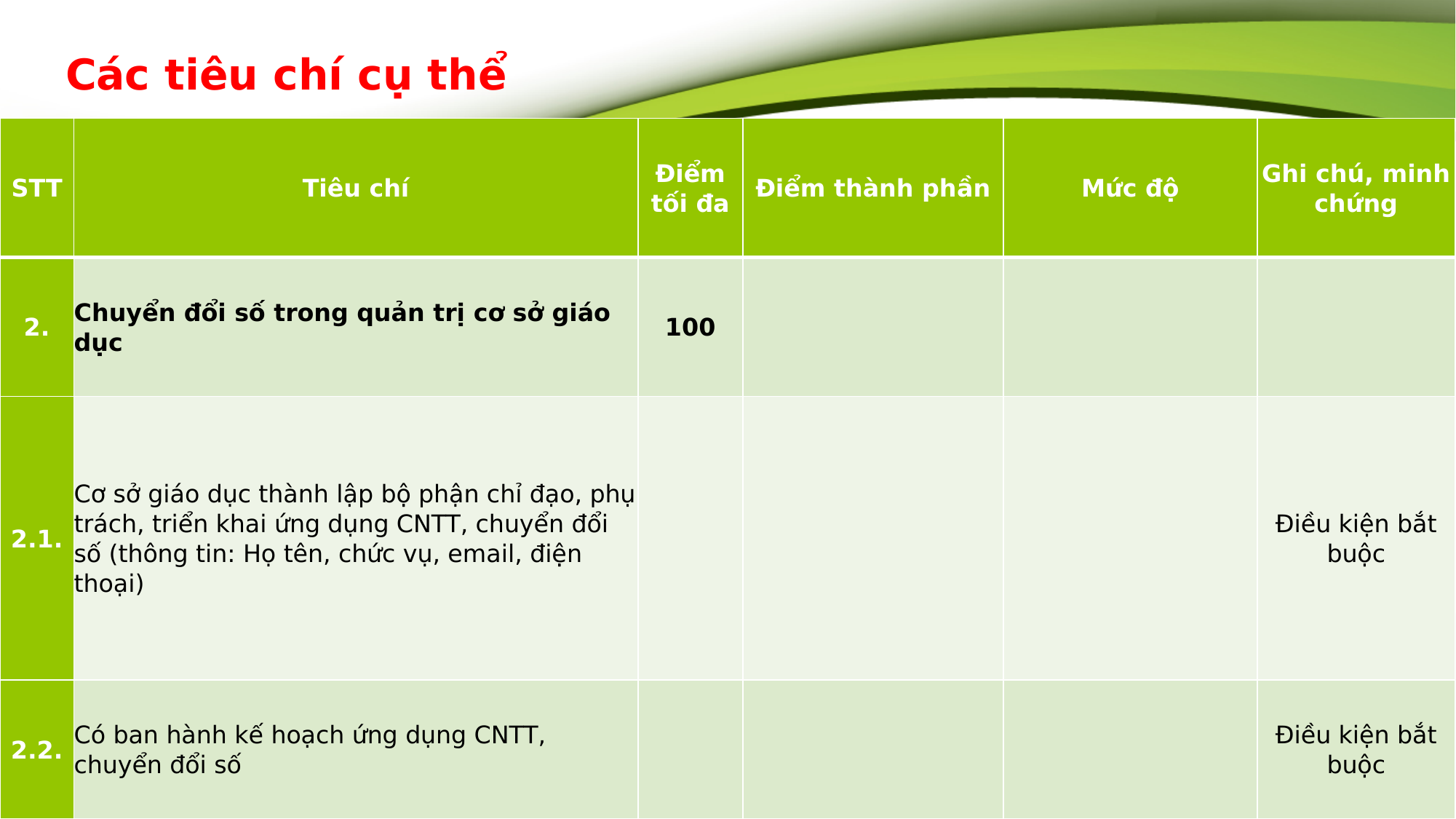

# Các tiêu chí cụ thể
| STT | Tiêu chí | Điểm tối đa | Điểm thành phần | Mức độ | Ghi chú, minh chứng |
| --- | --- | --- | --- | --- | --- |
| 2. | Chuyển đổi số trong quản trị cơ sở giáo dục | 100 |  |  |  |
| 2.1. | Cơ sở giáo dục thành lập bộ phận chỉ đạo, phụ trách, triển khai ứng dụng CNTT, chuyển đổi số (thông tin: Họ tên, chức vụ, email, điện thoại) |  |  |  | Điều kiện bắt buộc |
| 2.2. | Có ban hành kế hoạch ứng dụng CNTT, chuyển đổi số |  |  |  | Điều kiện bắt buộc |